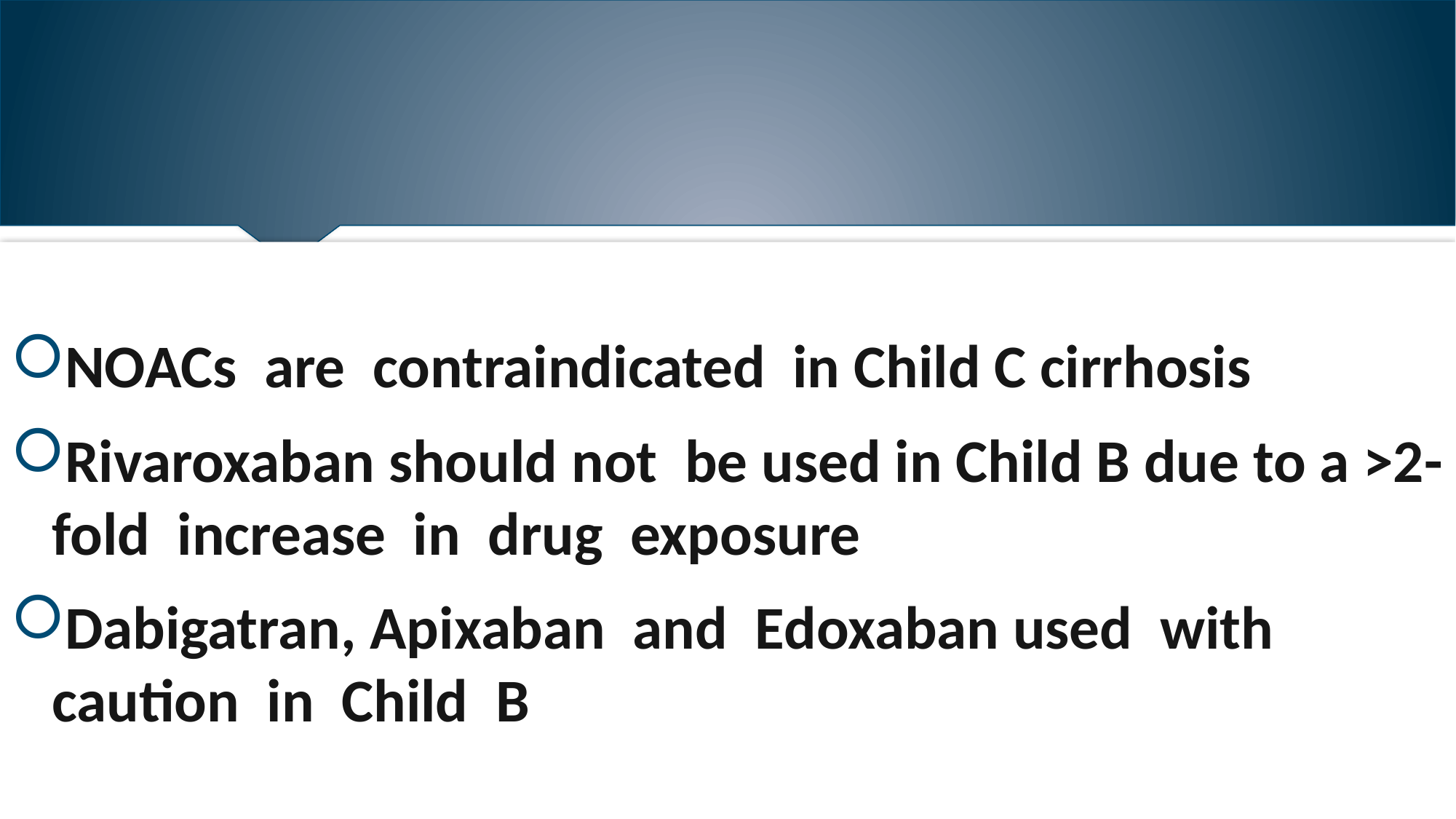

#
NOACs  are  contraindicated  in Child C cirrhosis
Rivaroxaban should not  be used in Child B due to a >2-fold  increase  in  drug  exposure
Dabigatran, Apixaban  and  Edoxaban used  with  caution  in  Child  B
3